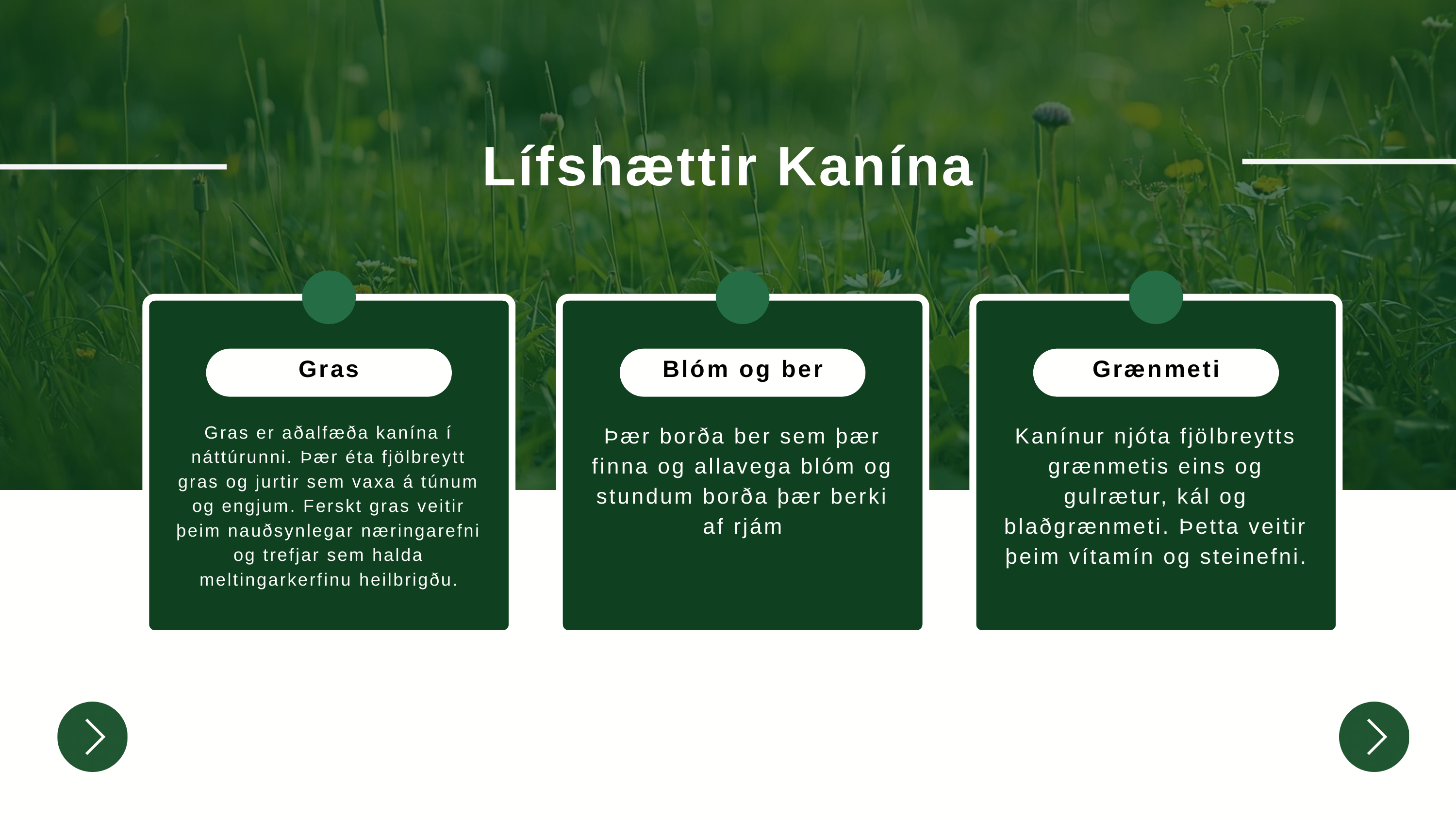

Lífshættir Kanína

Gras

Blóm og ber

Grænmeti
Gras er aðalfæða kanína í náttúrunni. Þær éta fjölbreytt gras og jurtir sem vaxa á túnum og engjum. Ferskt gras veitir þeim nauðsynlegar næringarefni og trefjar sem halda meltingarkerfinu heilbrigðu.
Þær borða ber sem þær finna og allavega blóm og stundum borða þær berki af rjám
Kanínur njóta fjölbreytts grænmetis eins og gulrætur, kál og blaðgrænmeti. Þetta veitir þeim vítamín og steinefni.